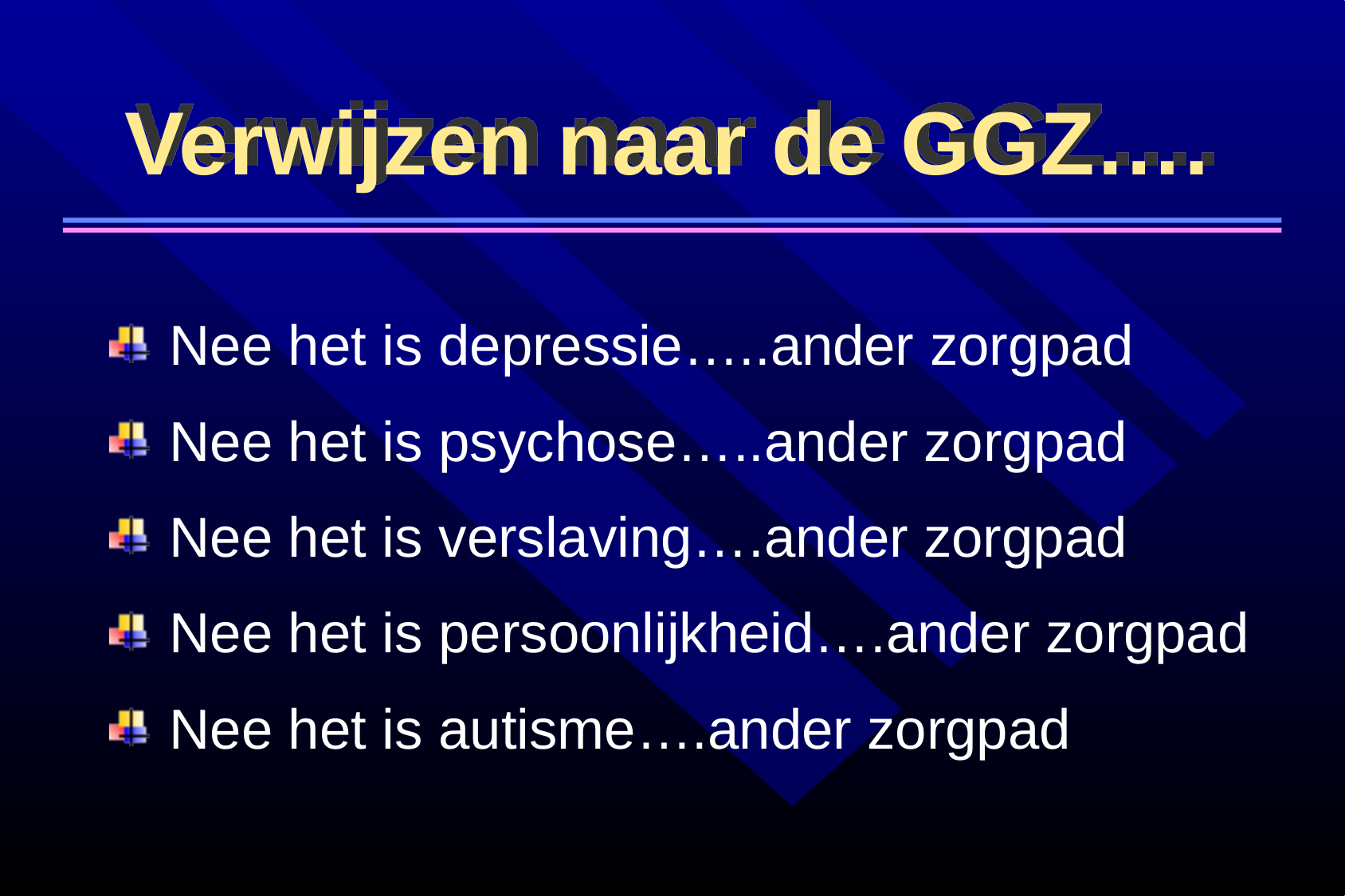

Verwijzen naar de GGZ….

Nee het is depressie…..ander zorgpad
Nee het is psychose…..ander zorgpad
Nee het is verslaving….ander zorgpad
Nee het is persoonlijkheid….ander zorgpad
Nee het is autisme….ander zorgpad